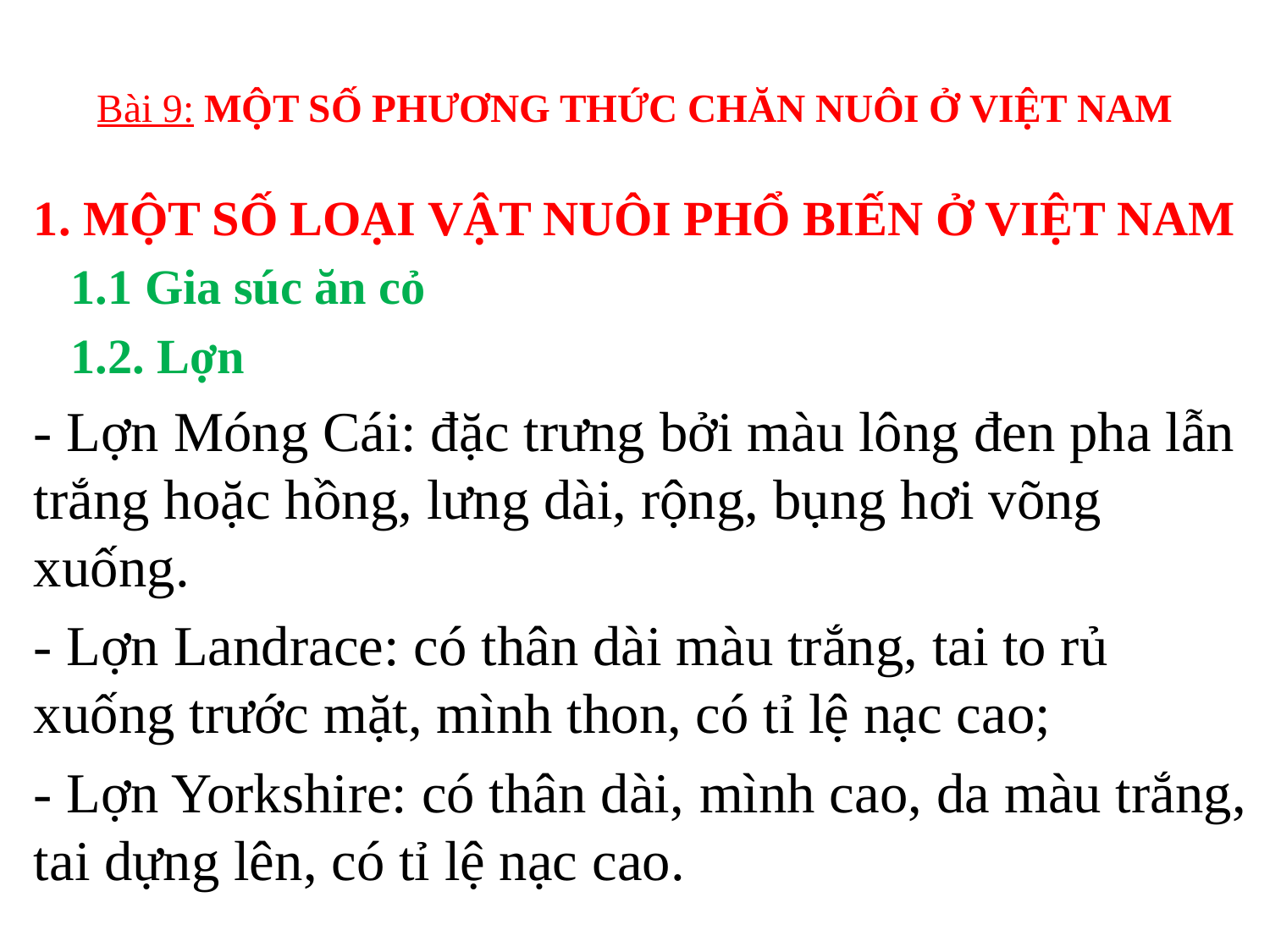

# Bài 9: MỘT SỐ PHƯƠNG THỨC CHĂN NUÔI Ở VIỆT NAM
1. MỘT SỐ LOẠI VẬT NUÔI PHỔ BIẾN Ở VIỆT NAM
   1.1 Gia súc ăn cỏ
   1.2. Lợn
- Lợn Móng Cái: đặc trưng bởi màu lông đen pha lẫn trắng hoặc hồng, lưng dài, rộng, bụng hơi võng xuống.
- Lợn Landrace: có thân dài màu trắng, tai to rủ xuống trước mặt, mình thon, có tỉ lệ nạc cao;
- Lợn Yorkshire: có thân dài, mình cao, da màu trắng, tai dựng lên, có tỉ lệ nạc cao.